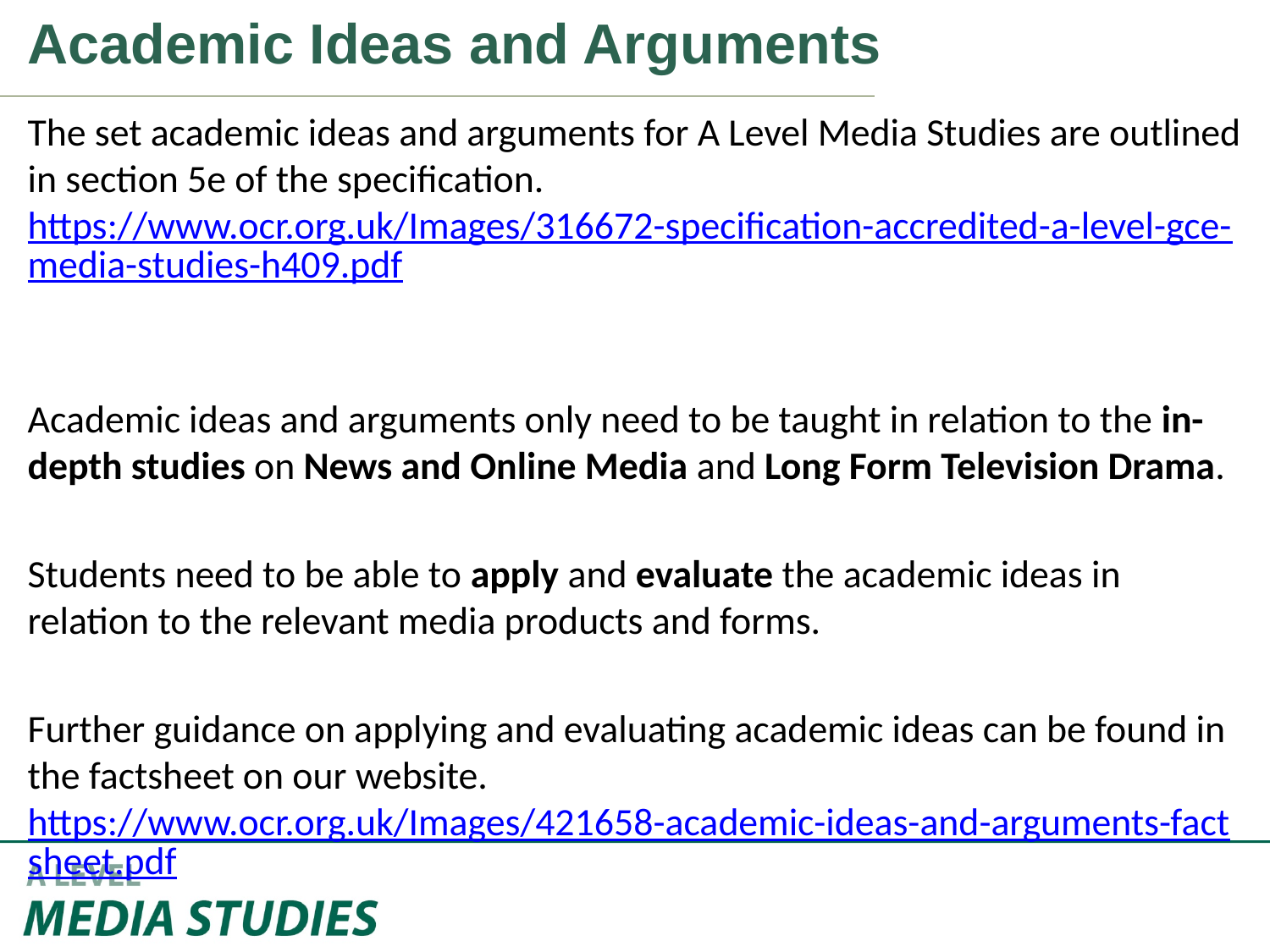

Academic Ideas and Arguments
The set academic ideas and arguments for A Level Media Studies are outlined in section 5e of the specification. https://www.ocr.org.uk/Images/316672-specification-accredited-a-level-gce-media-studies-h409.pdf

Academic ideas and arguments only need to be taught in relation to the in-depth studies on News and Online Media and Long Form Television Drama.

Students need to be able to apply and evaluate the academic ideas in relation to the relevant media products and forms.

Further guidance on applying and evaluating academic ideas can be found in the factsheet on our website. https://www.ocr.org.uk/Images/421658-academic-ideas-and-arguments-factsheet.pdf